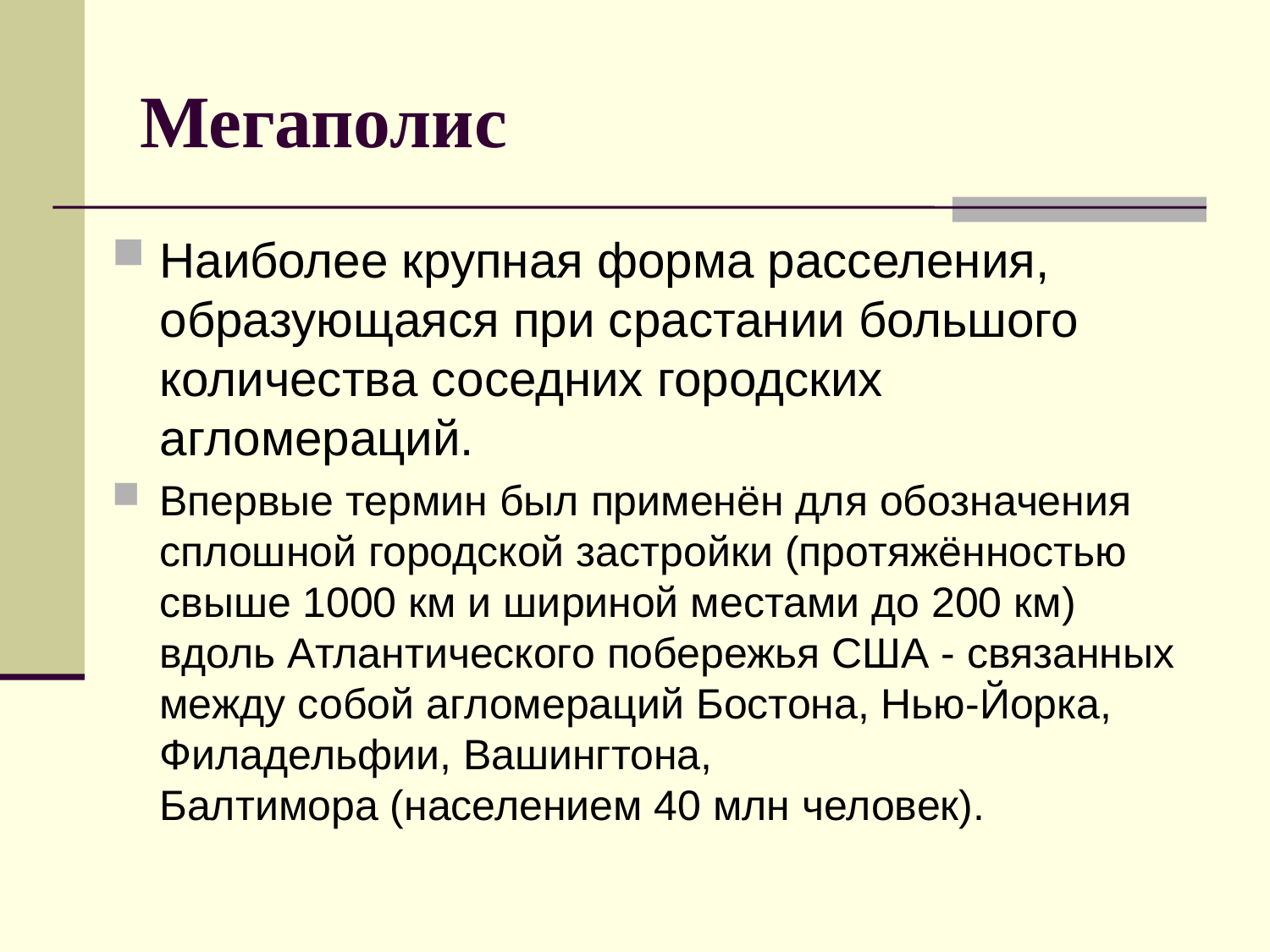

# Мегаполис
Наиболее крупная форма расселения, образующаяся при срастании большого количества соседних городских агломераций.
Впервые термин был применён для обозначения сплошной городской застройки (протяжённостью свыше 1000 км и шириной местами до 200 км) вдоль Атлантического побережья США - связанных между собой агломераций Бостона, Нью-Йорка, Филадельфии, Вашингтона, Балтимора (населением 40 млн человек).